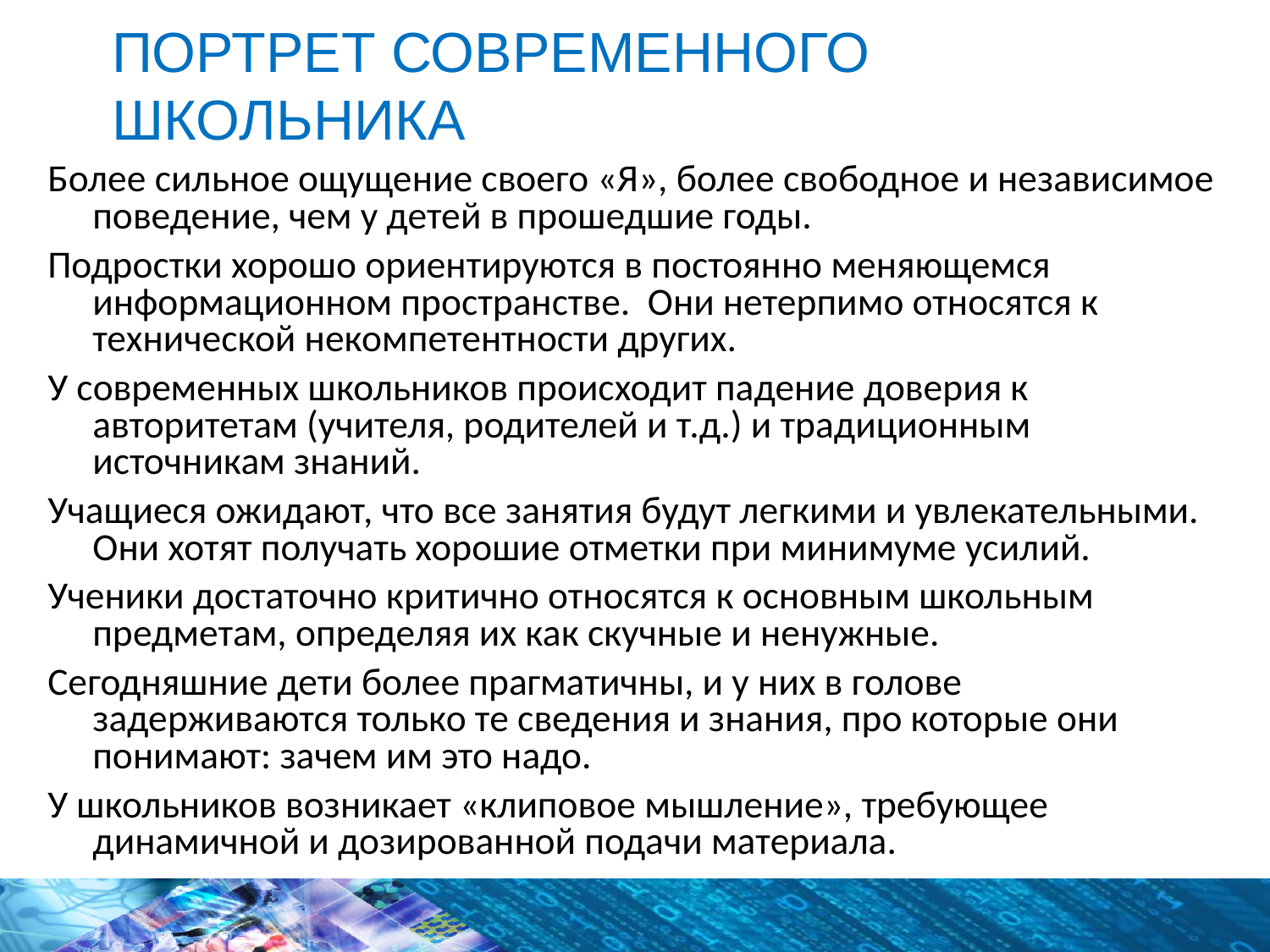

# Портрет современного школьника
Более сильное ощущение своего «Я», более свободное и независимое поведение, чем у детей в прошедшие годы.
Подростки хорошо ориентируются в постоянно меняющемся информационном пространстве.  Они нетерпимо относятся к технической некомпетентности других.
У современных школьников происходит падение доверия к авторитетам (учителя, родителей и т.д.) и традиционным источникам знаний.
Учащиеся ожидают, что все занятия будут легкими и увлекательными. Они хотят получать хорошие отметки при минимуме усилий.
Ученики достаточно критично относятся к основным школьным предметам, определяя их как скучные и ненужные.
Сегодняшние дети более прагматичны, и у них в голове задерживаются только те сведения и знания, про которые они понимают: зачем им это надо.
У школьников возникает «клиповое мышление», требующее динамичной и дозированной подачи материала.